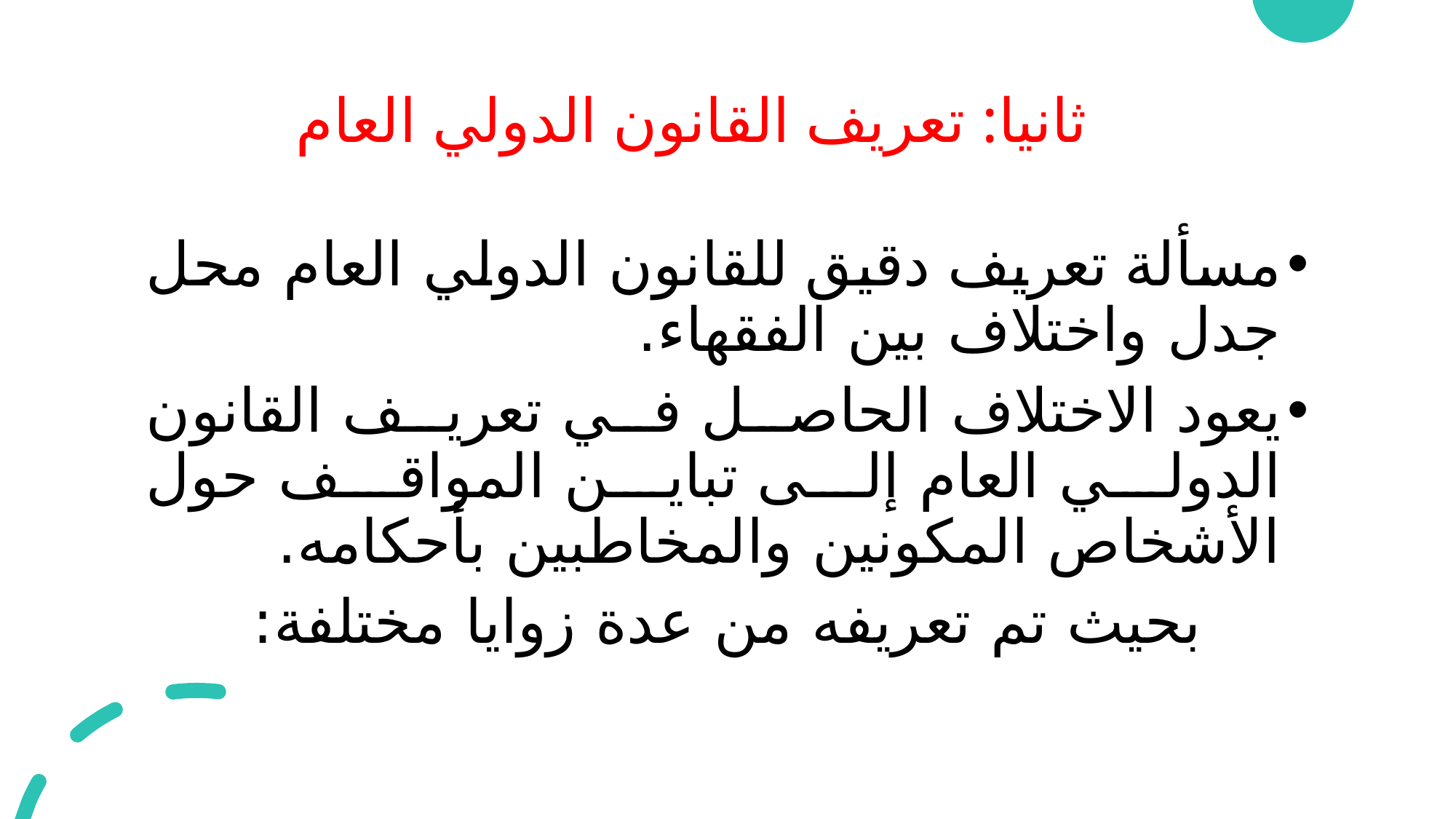

# ثانيا: تعريف القانون الدولي العام
مسألة تعريف دقيق للقانون الدولي العام محل جدل واختلاف بين الفقهاء.
يعود الاختلاف الحاصل في تعريف القانون الدولي العام إلى تباين المواقف حول الأشخاص المكونين والمخاطبين بأحكامه.
بحيث تم تعريفه من عدة زوايا مختلفة: